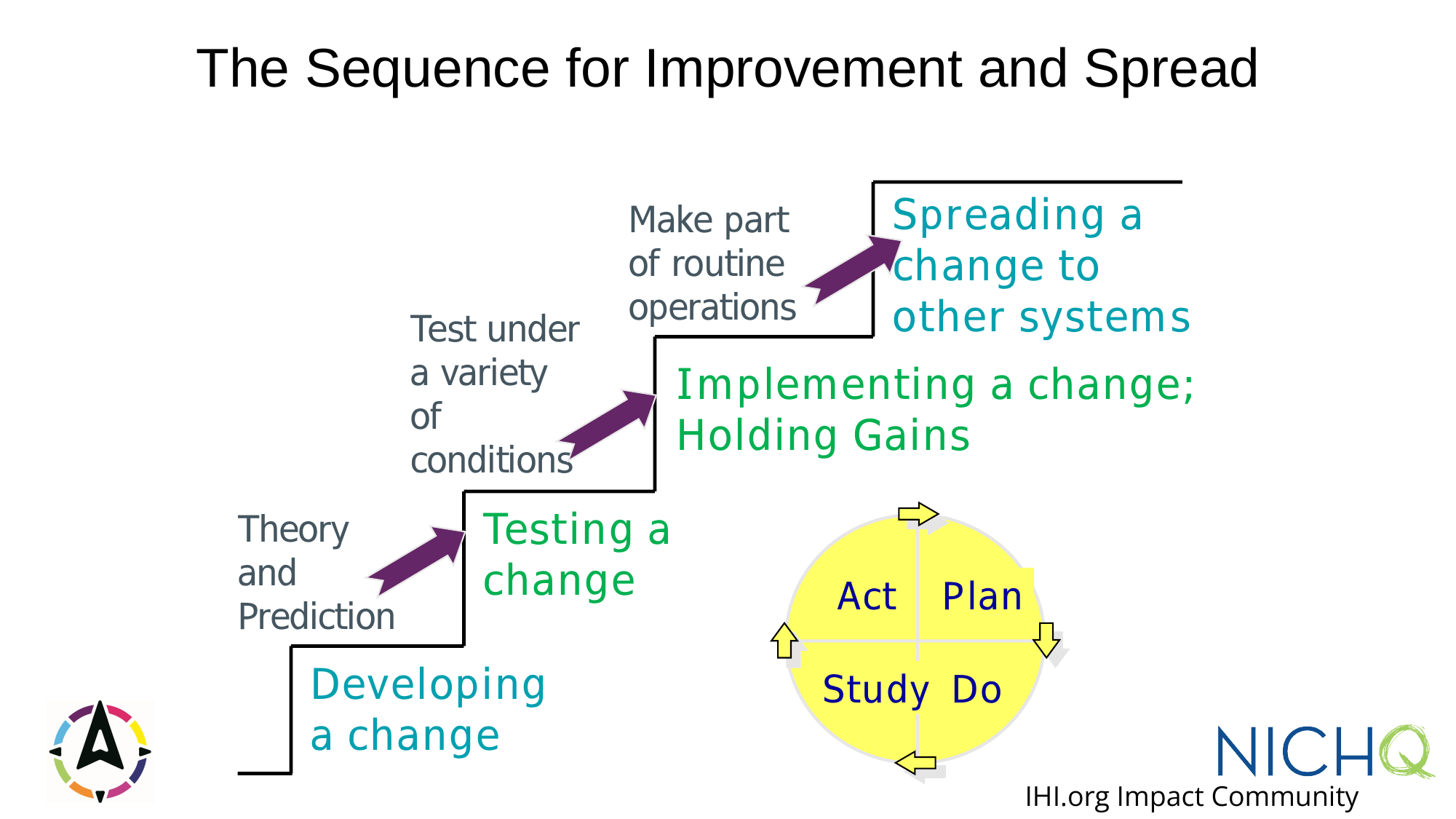

The Sequence for Improvement and Spread

Spreading a change to other systems
Make part of routine operations

Test under a variety of conditions

Implementing a change; Holding Gains

Testing a change
Theory and Prediction

Act
Plan

Study
Do

Developing a change
IHI.org Impact Community